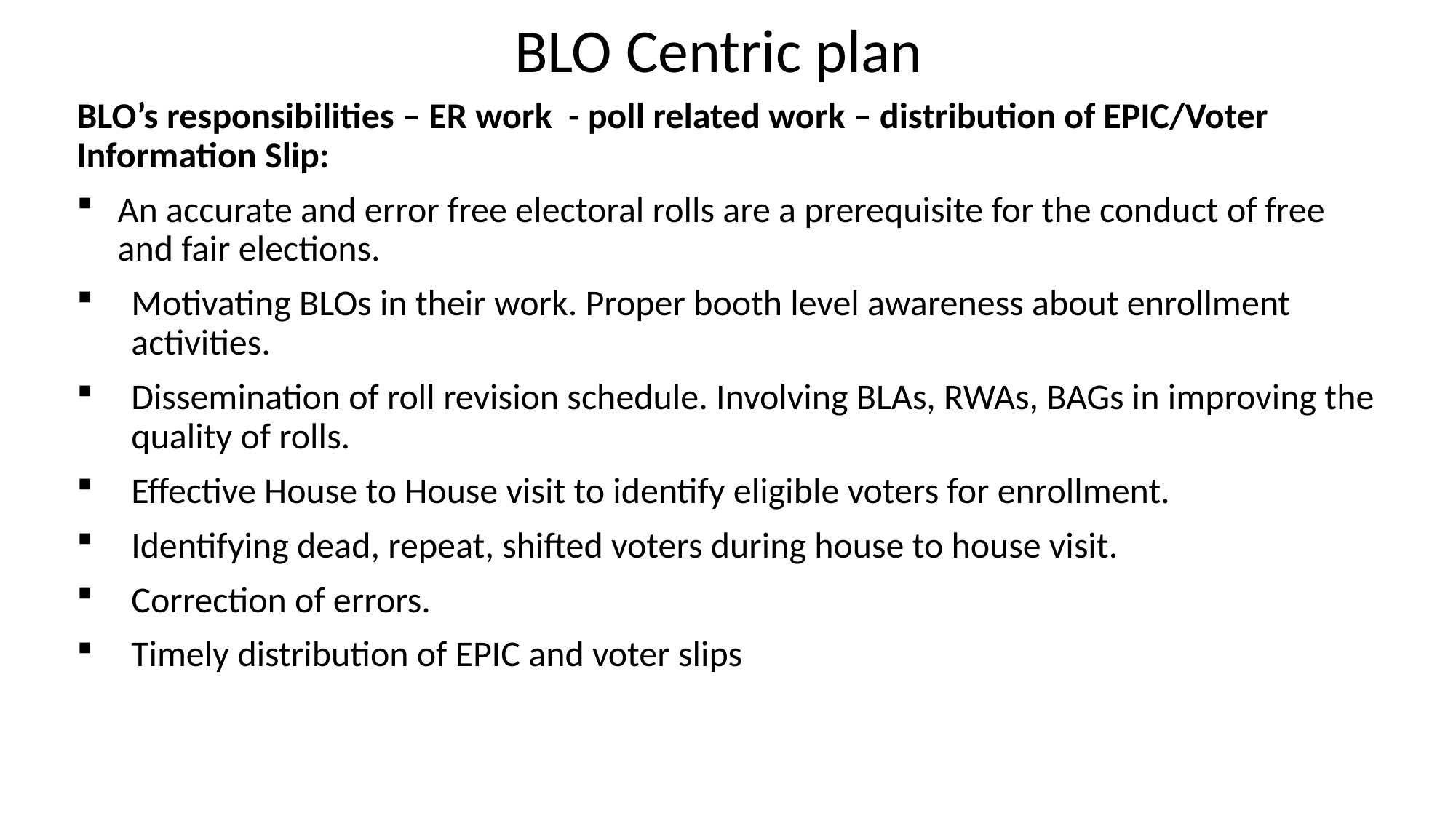

# BLO Centric plan
BLO’s responsibilities – ER work  - poll related work – distribution of EPIC/Voter Information Slip:
An accurate and error free electoral rolls are a prerequisite for the conduct of free and fair elections.
Motivating BLOs in their work. Proper booth level awareness about enrollment activities.
Dissemination of roll revision schedule. Involving BLAs, RWAs, BAGs in improving the quality of rolls.
Effective House to House visit to identify eligible voters for enrollment.
Identifying dead, repeat, shifted voters during house to house visit.
Correction of errors.
Timely distribution of EPIC and voter slips